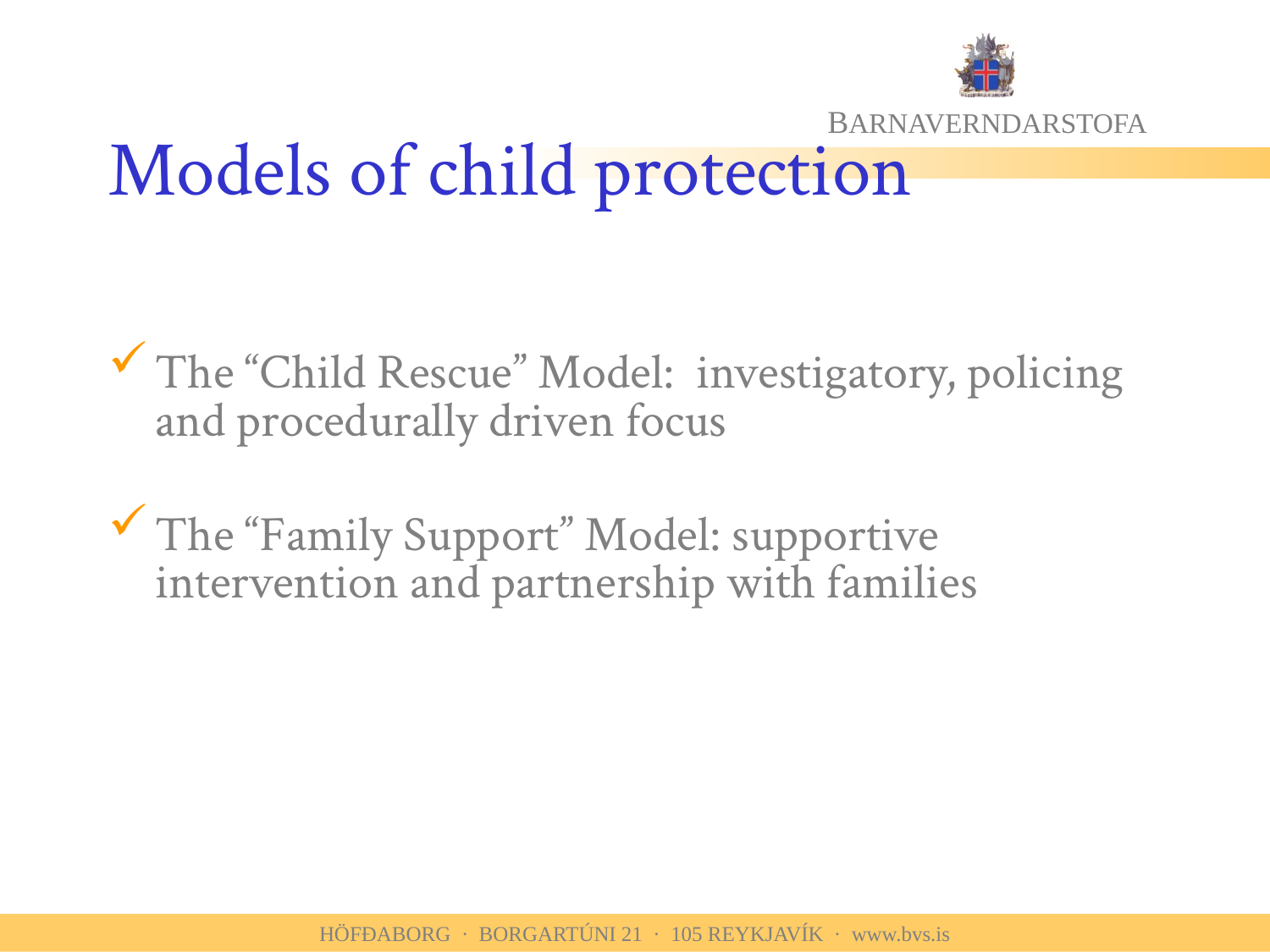

# Models of child protection

The “Child Rescue” Model:  investigatory, policing and procedurally driven focus

The “Family Support” Model: supportive intervention and partnership with families